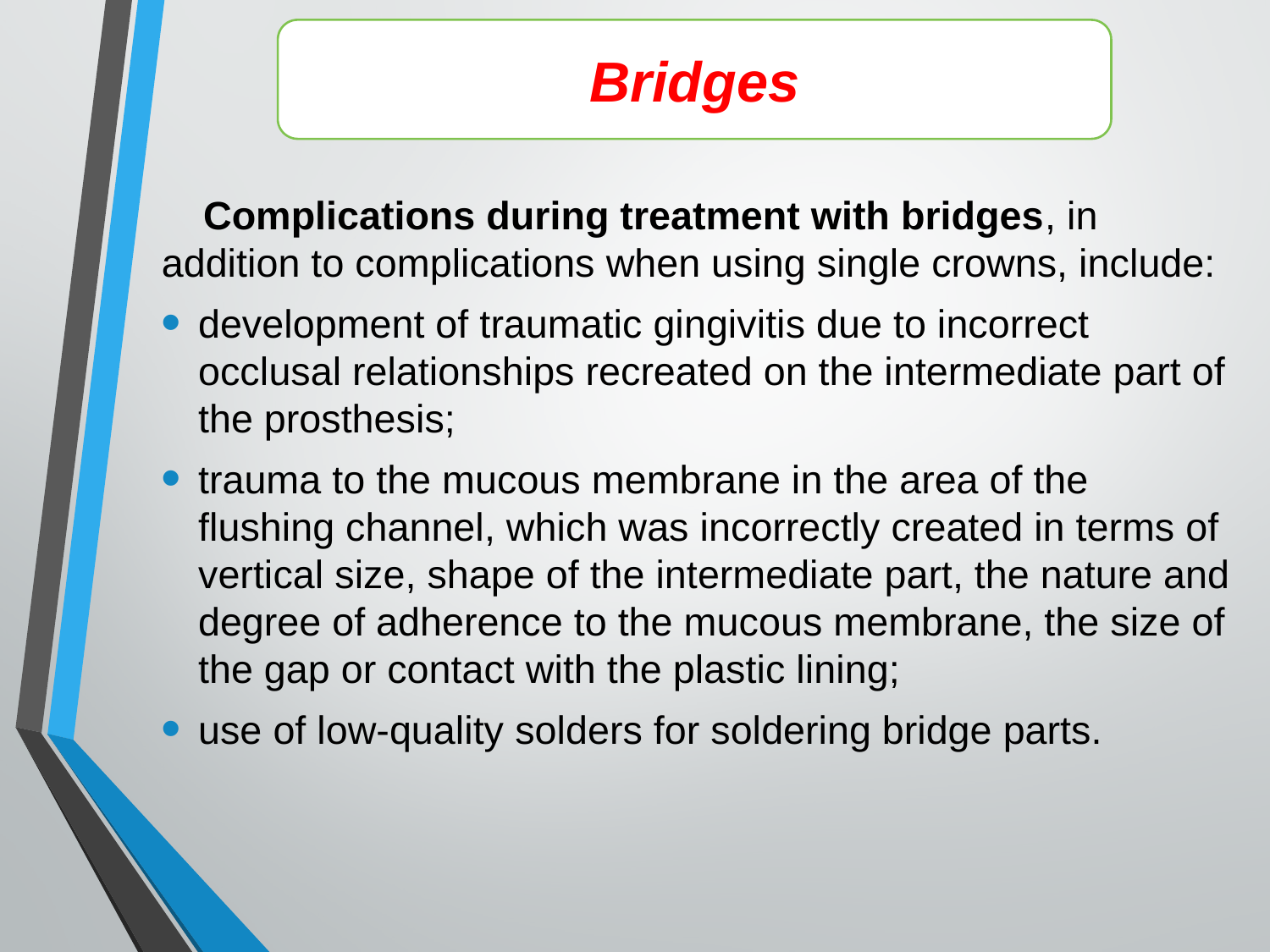

Bridges
 Complications during treatment with bridges, in addition to complications when using single crowns, include:
development of traumatic gingivitis due to incorrect occlusal relationships recreated on the intermediate part of the prosthesis;
trauma to the mucous membrane in the area of the flushing channel, which was incorrectly created in terms of vertical size, shape of the intermediate part, the nature and degree of adherence to the mucous membrane, the size of the gap or contact with the plastic lining;
use of low-quality solders for soldering bridge parts.